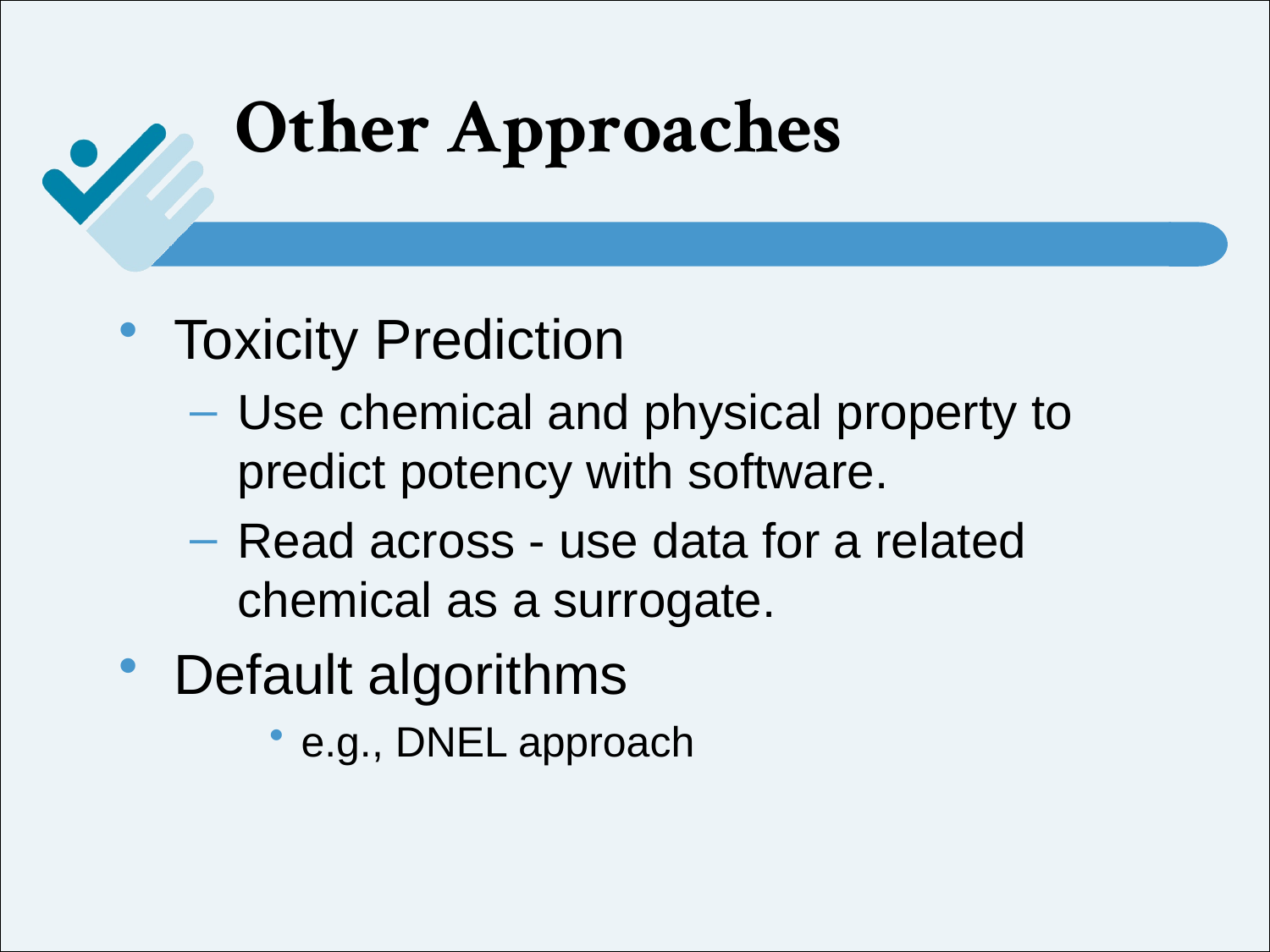

# Other Approaches
Toxicity Prediction
Use chemical and physical property to predict potency with software.
Read across - use data for a related chemical as a surrogate.
Default algorithms
e.g., DNEL approach